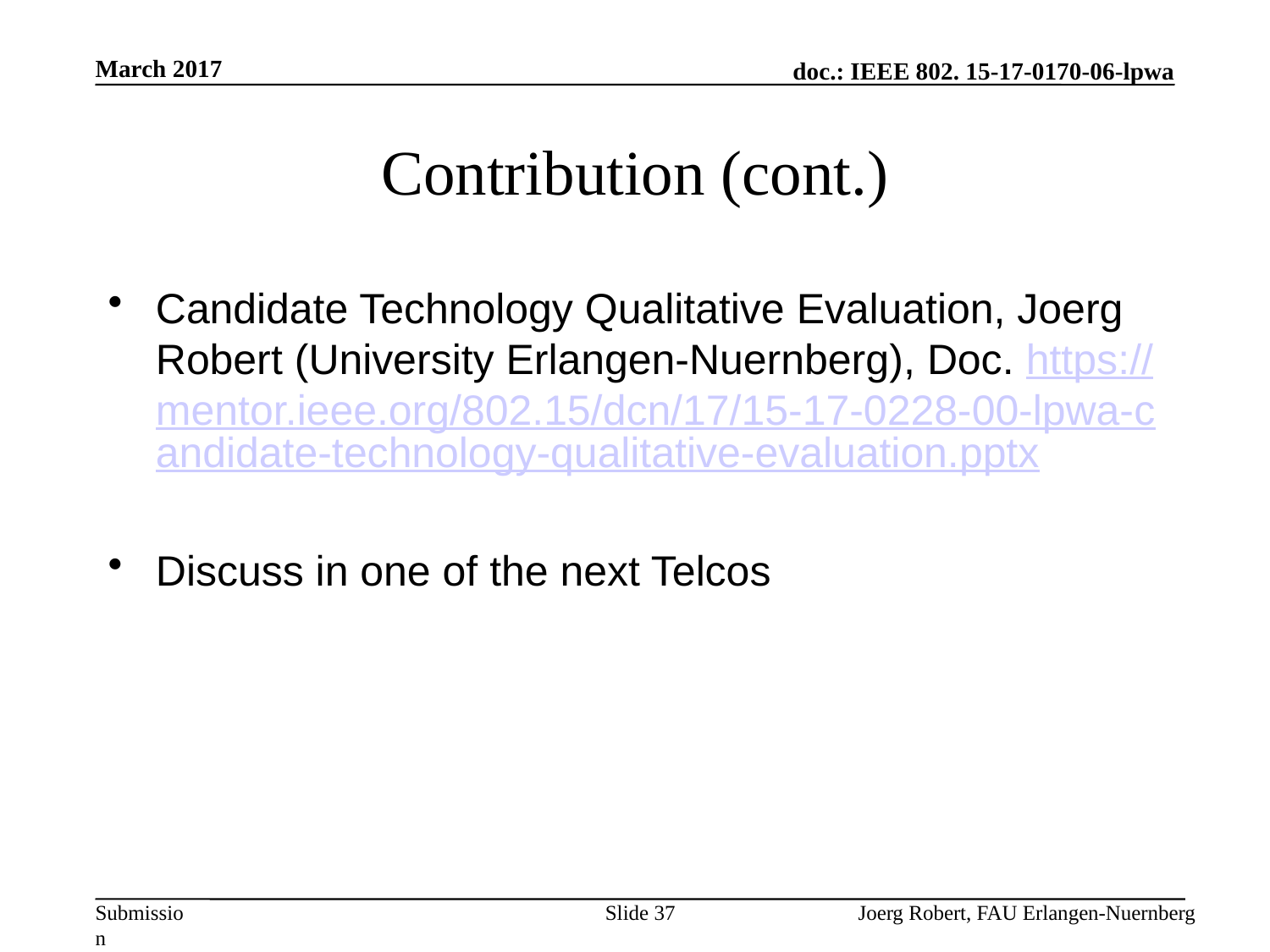

March 2017
# Contribution (cont.)
Candidate Technology Qualitative Evaluation, Joerg Robert (University Erlangen-Nuernberg), Doc. https://mentor.ieee.org/802.15/dcn/17/15-17-0228-00-lpwa-candidate-technology-qualitative-evaluation.pptx

Discuss in one of the next Telcos

Slide 37
Joerg Robert, FAU Erlangen-Nuernberg